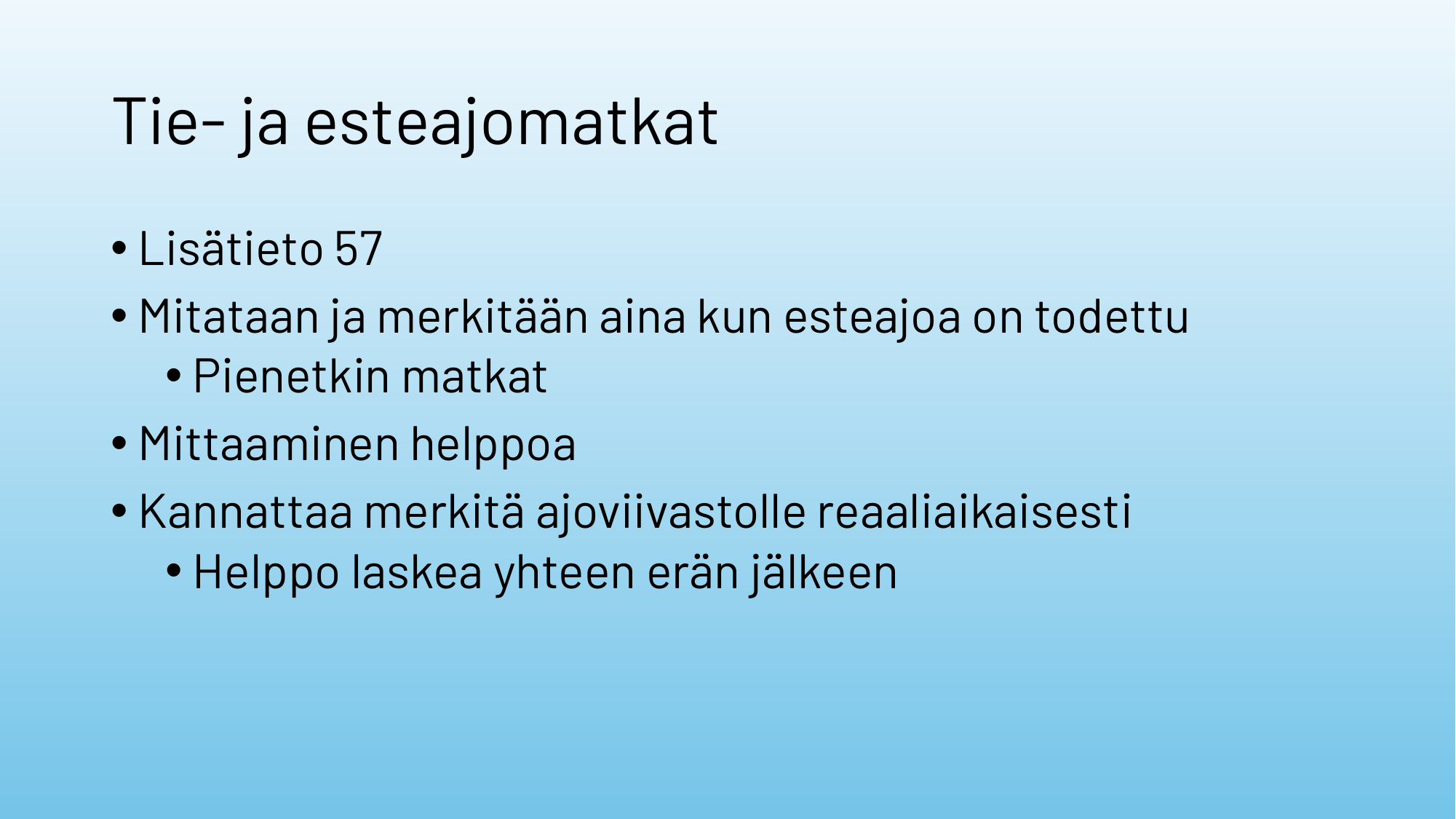

# Tie- ja esteajomatkat
Lisätieto 57
Mitataan ja merkitään aina kun esteajoa on todettu
Pienetkin matkat
Mittaaminen helppoa
Kannattaa merkitä ajoviivastolle reaaliaikaisesti
Helppo laskea yhteen erän jälkeen